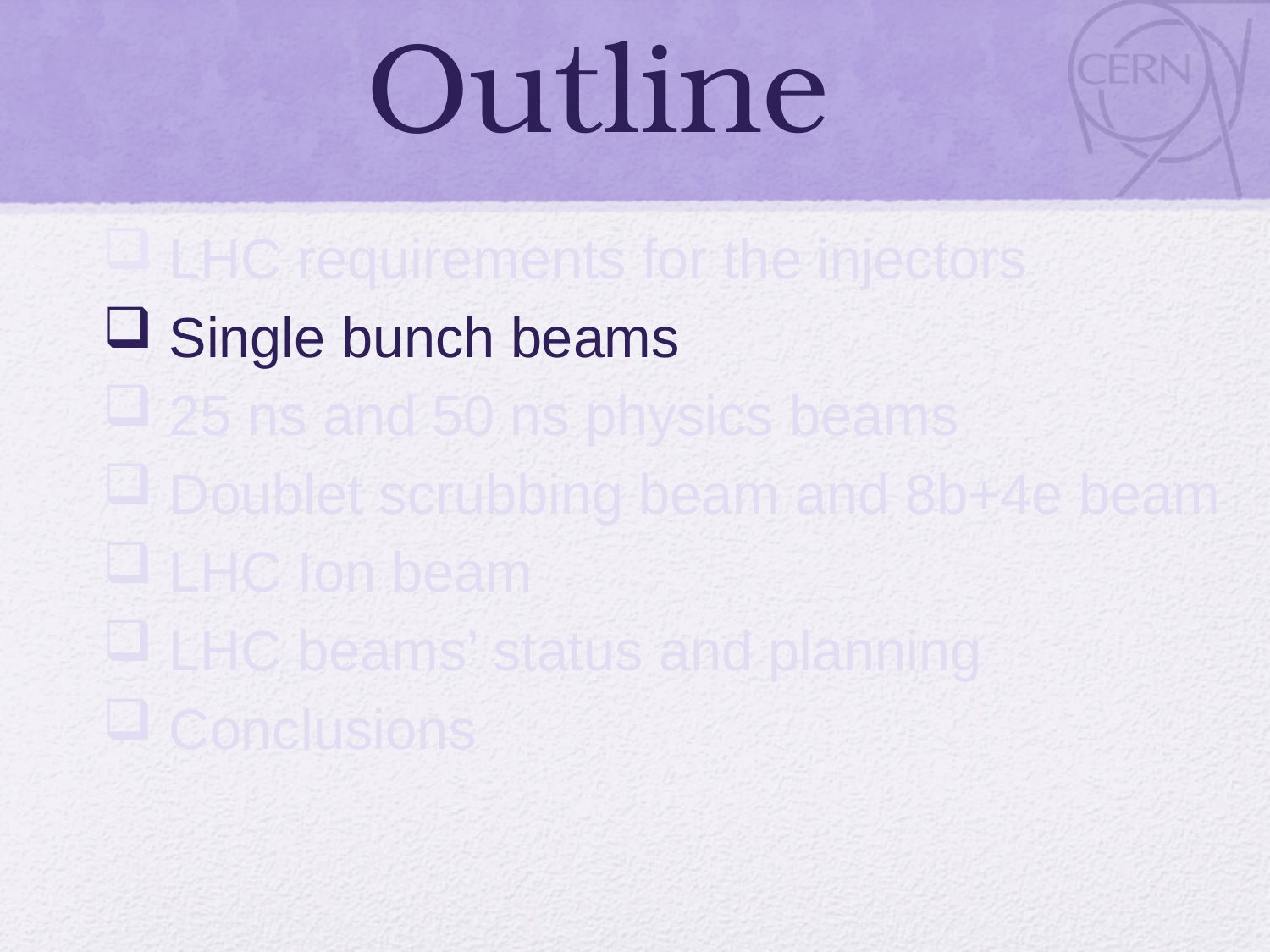

# Outline
 LHC requirements for the injectors
 Single bunch beams
 25 ns and 50 ns physics beams
 Doublet scrubbing beam and 8b+4e beam
 LHC Ion beam
 LHC beams’ status and planning
 Conclusions